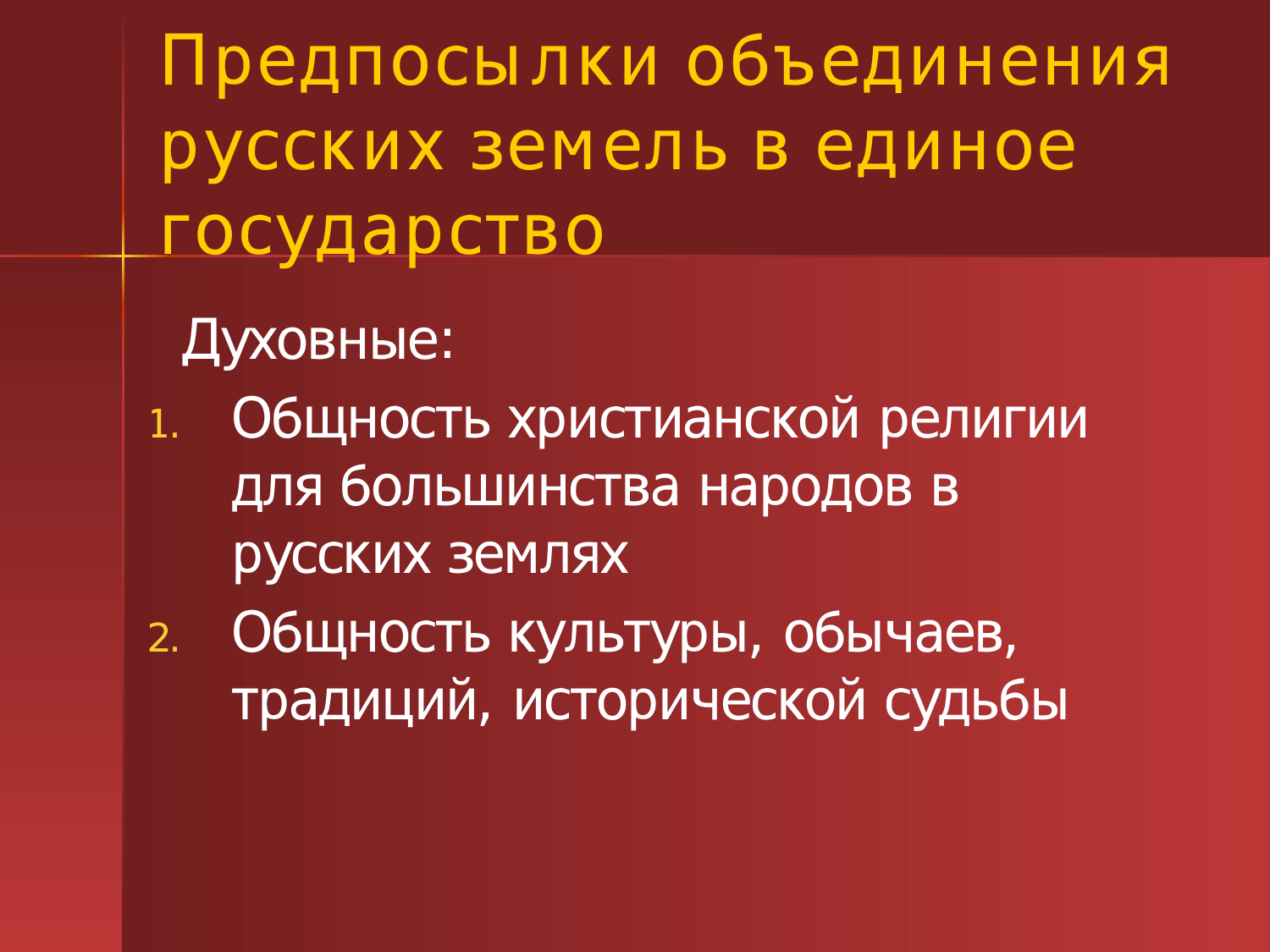

# Предпосылки объединения русских земель в единое государство
  Духовные:
Общность христианской религии для большинства народов в русских землях
Общность культуры, обычаев, традиций, исторической судьбы